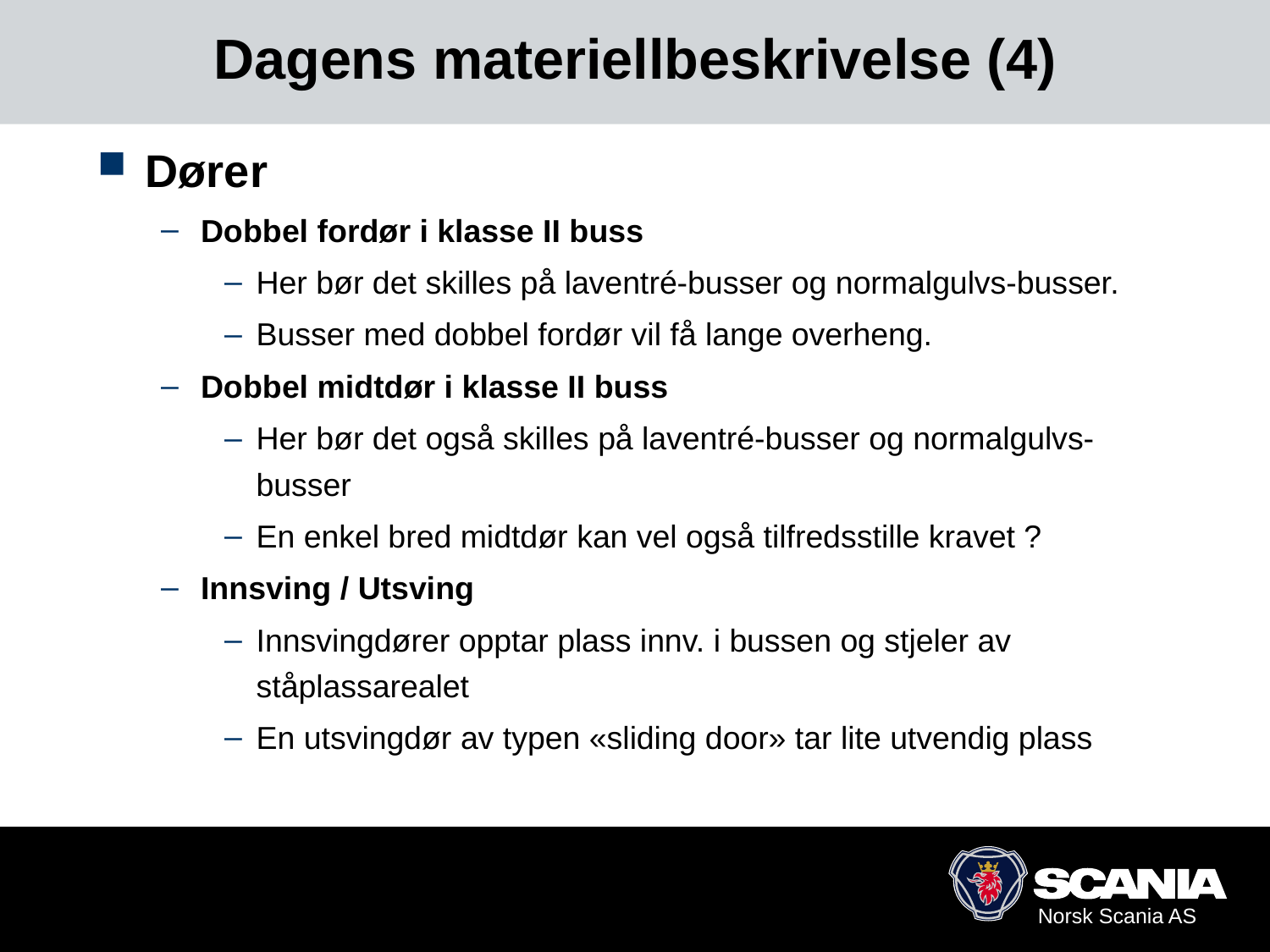

# Dagens materiellbeskrivelse (4)
Dører
Dobbel fordør i klasse II buss
Her bør det skilles på laventré-busser og normalgulvs-busser.
Busser med dobbel fordør vil få lange overheng.
Dobbel midtdør i klasse II buss
Her bør det også skilles på laventré-busser og normalgulvs-busser
En enkel bred midtdør kan vel også tilfredsstille kravet ?
Innsving / Utsving
Innsvingdører opptar plass innv. i bussen og stjeler av ståplassarealet
En utsvingdør av typen «sliding door» tar lite utvendig plass